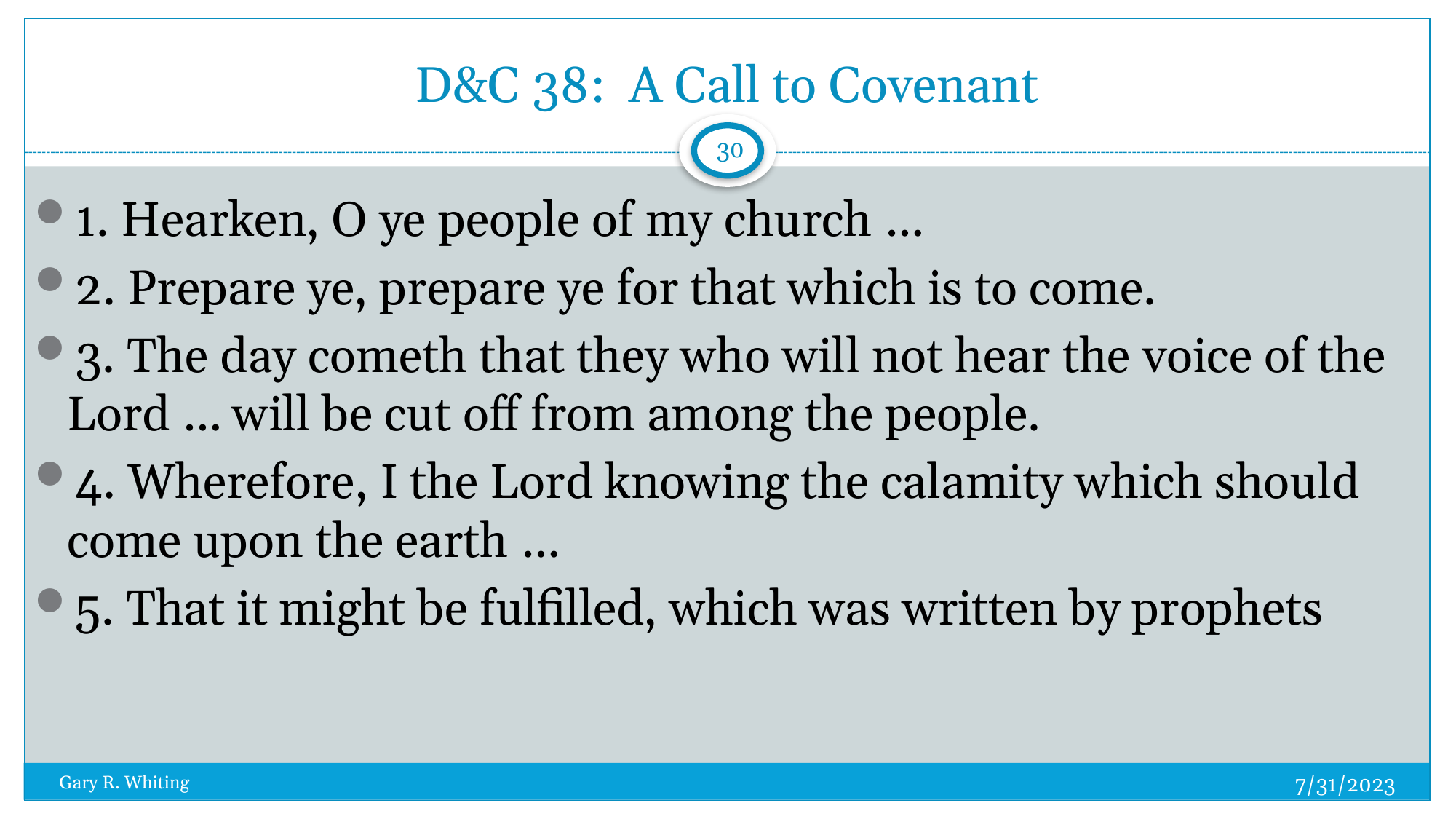

# D&C 38:  A Call to Covenant
30
1. Hearken, O ye people of my church …
2. Prepare ye, prepare ye for that which is to come.
3. The day cometh that they who will not hear the voice of the Lord … will be cut off from among the people.
4. Wherefore, I the Lord knowing the calamity which should come upon the earth …
5. That it might be fulfilled, which was written by prophets

7/31/2023
Gary R. Whiting